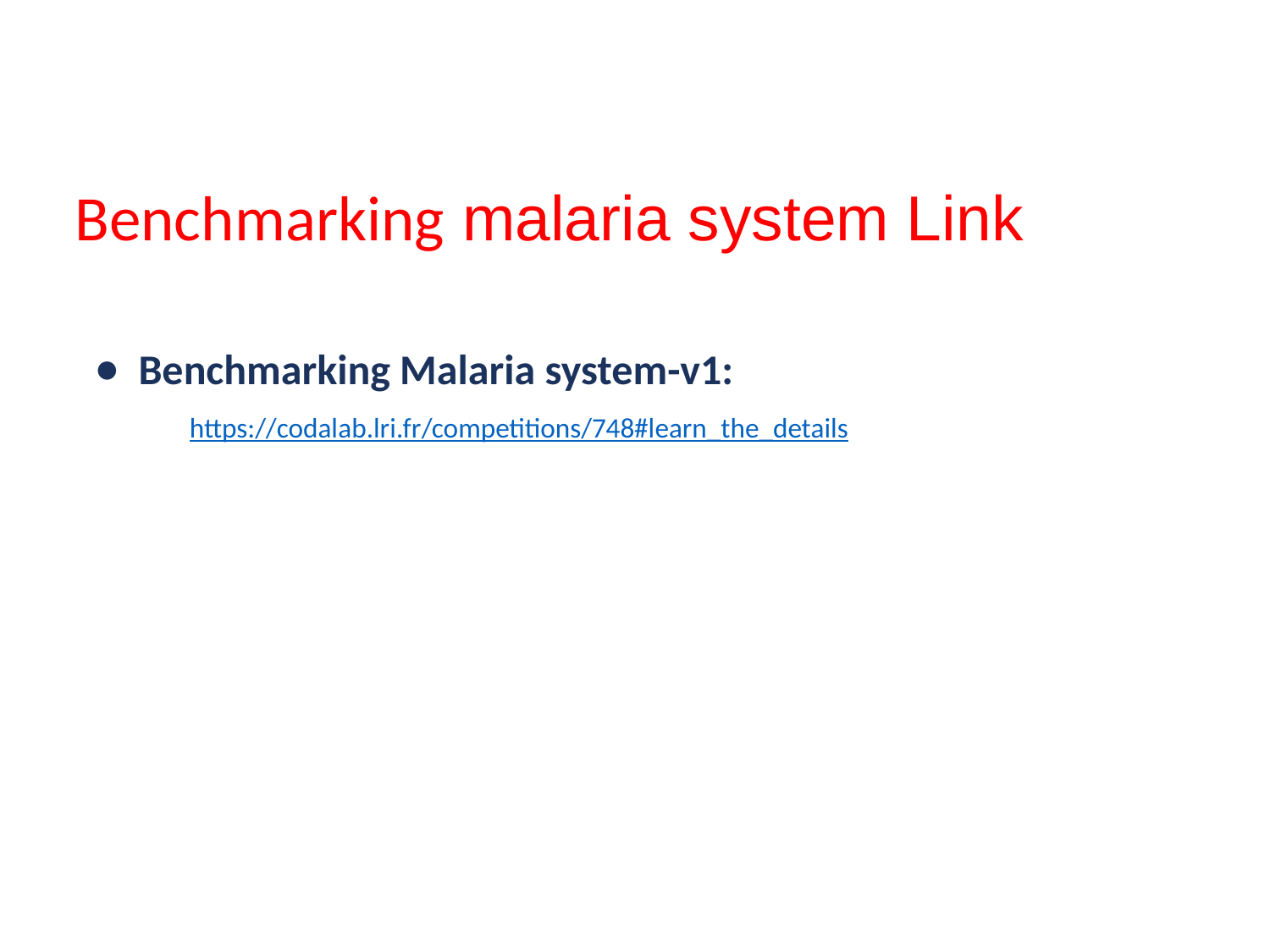

Benchmarking malaria system Link
Benchmarking Malaria system-v1:
https://codalab.lri.fr/competitions/748#learn_the_details